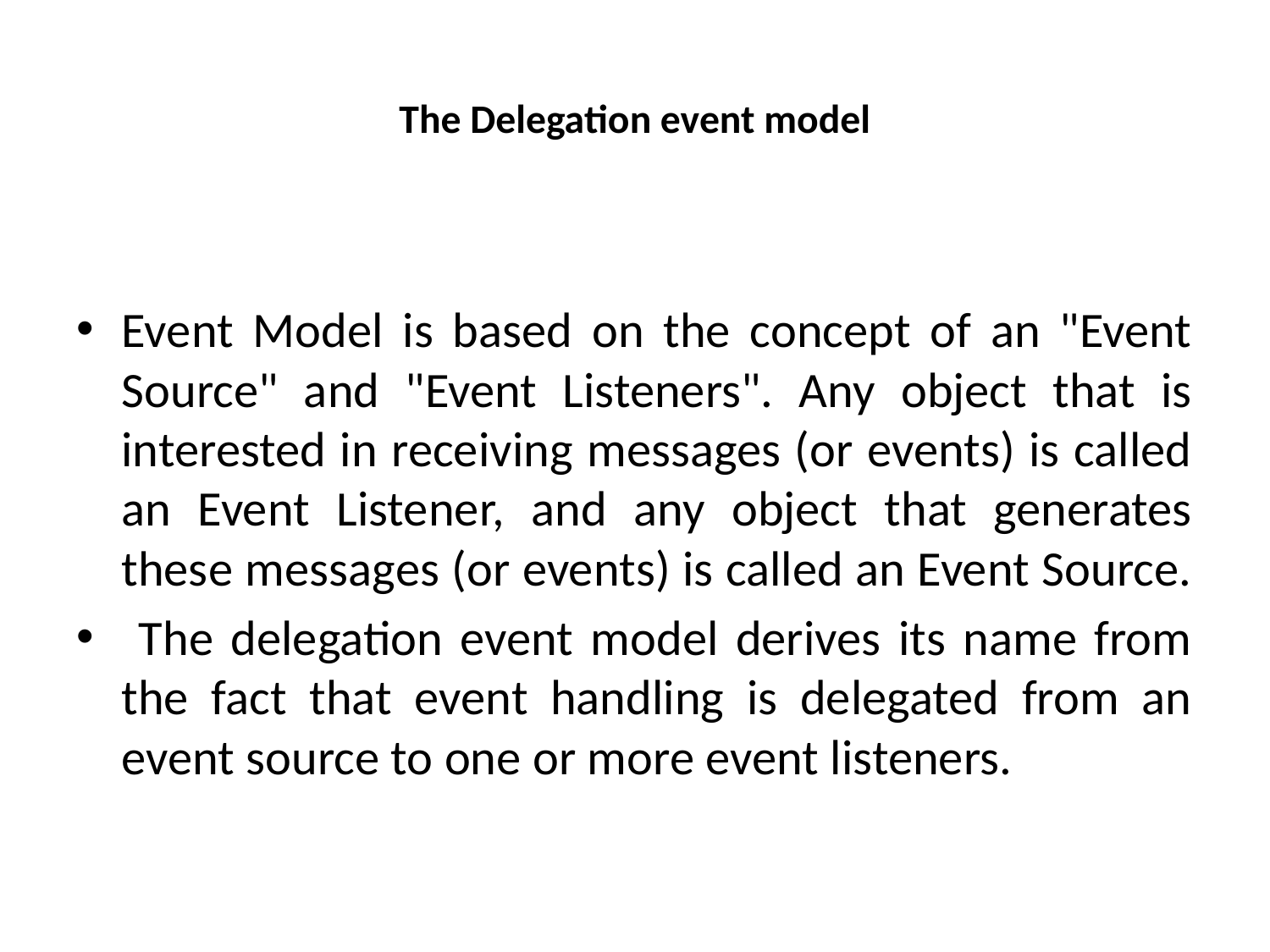

# The Delegation event model

Event Model is based on the concept of an "Event Source" and "Event Listeners". Any object that is interested in receiving messages (or events) is called an Event Listener, and any object that generates these messages (or events) is called an Event Source.
 The delegation event model derives its name from the fact that event handling is delegated from an event source to one or more event listeners.